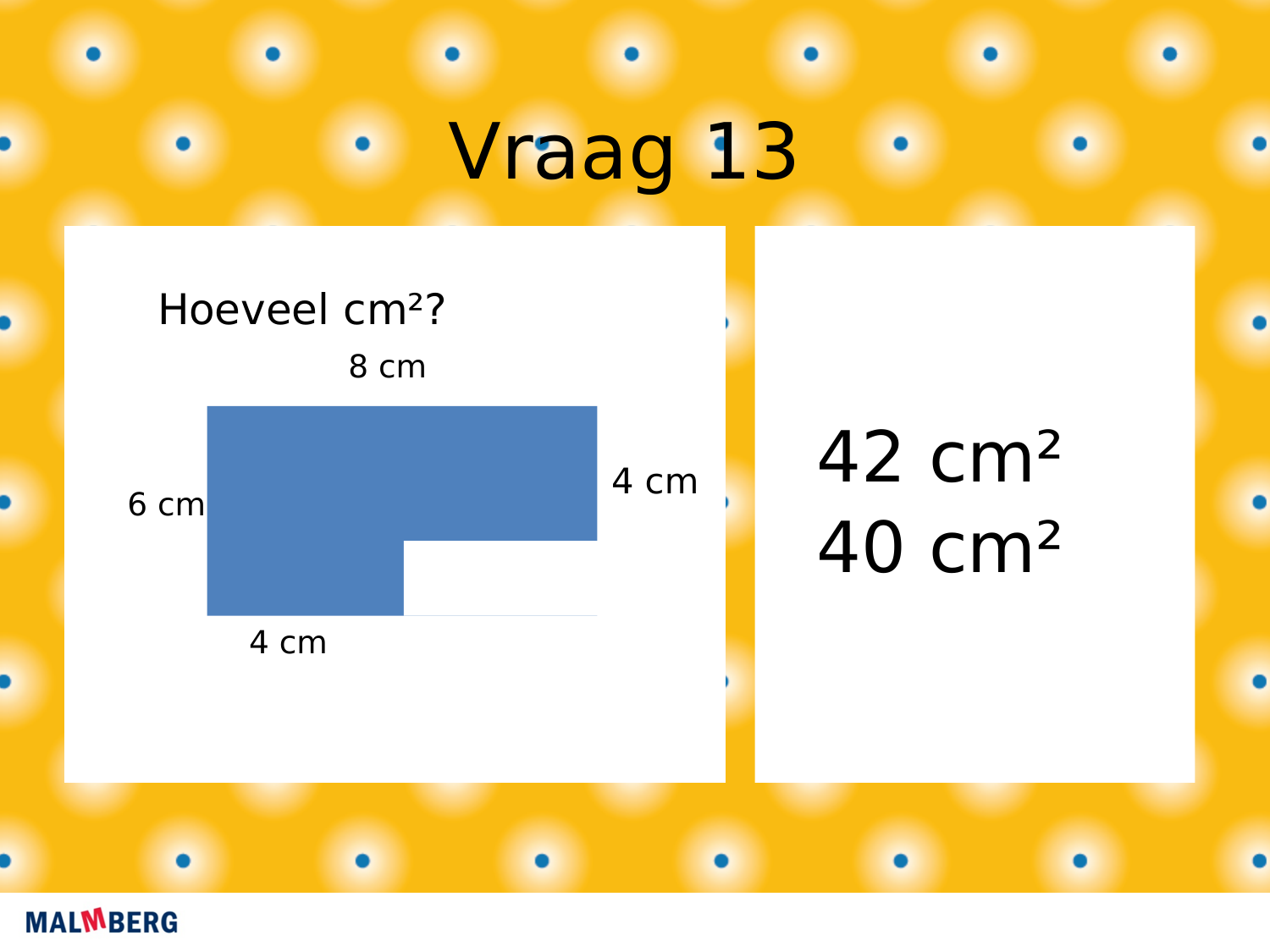

Vraag 13

42 cm²
40 cm²
Hoeveel cm²?

             8 cm

4 cm
6 cm

          4 cm